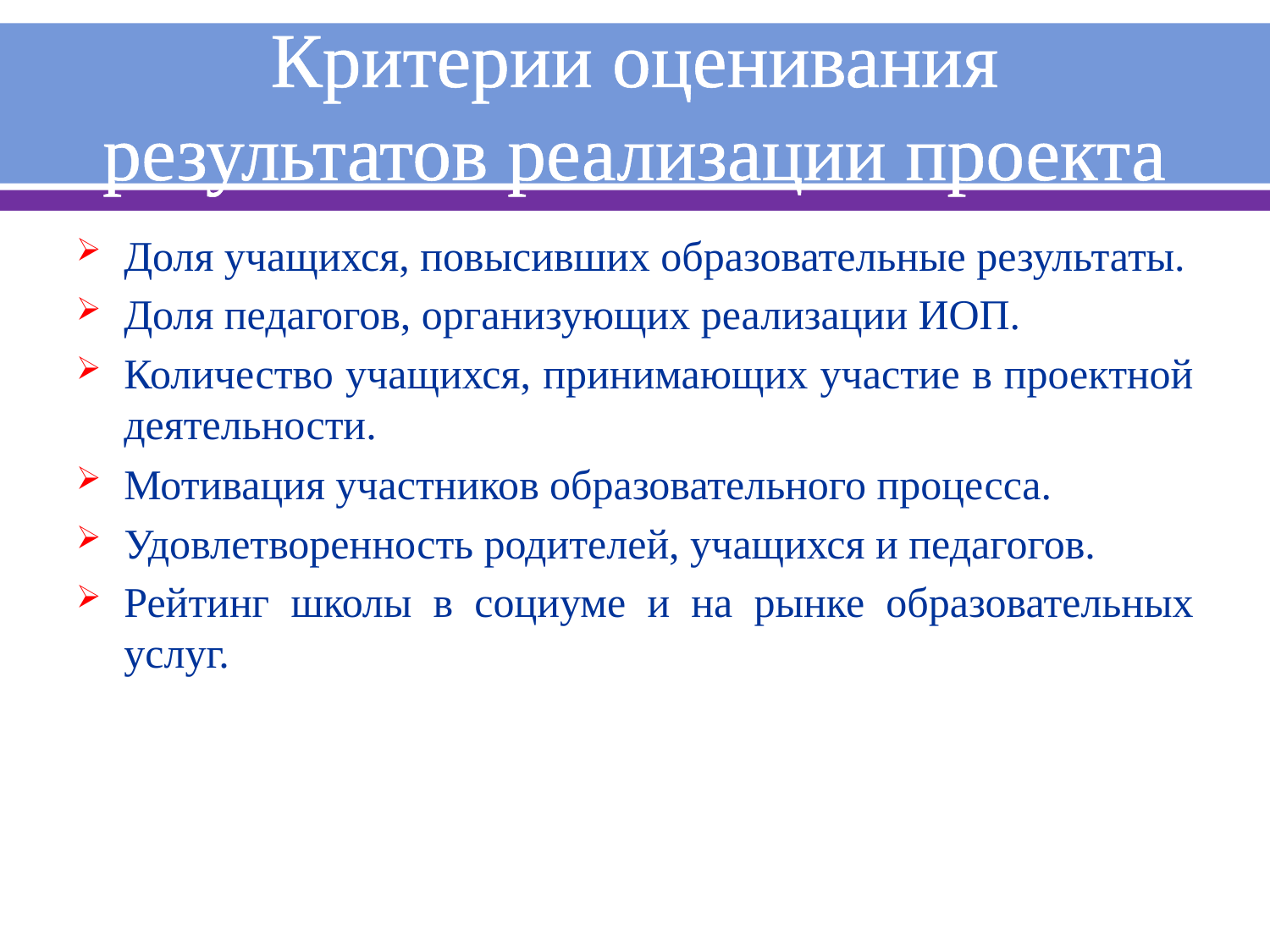

# Критерии оценивания результатов реализации проекта
Доля учащихся, повысивших образовательные результаты.
Доля педагогов, организующих реализации ИОП.
Количество учащихся, принимающих участие в проектной деятельности.
Мотивация участников образовательного процесса.
Удовлетворенность родителей, учащихся и педагогов.
Рейтинг школы в социуме и на рынке образовательных услуг.